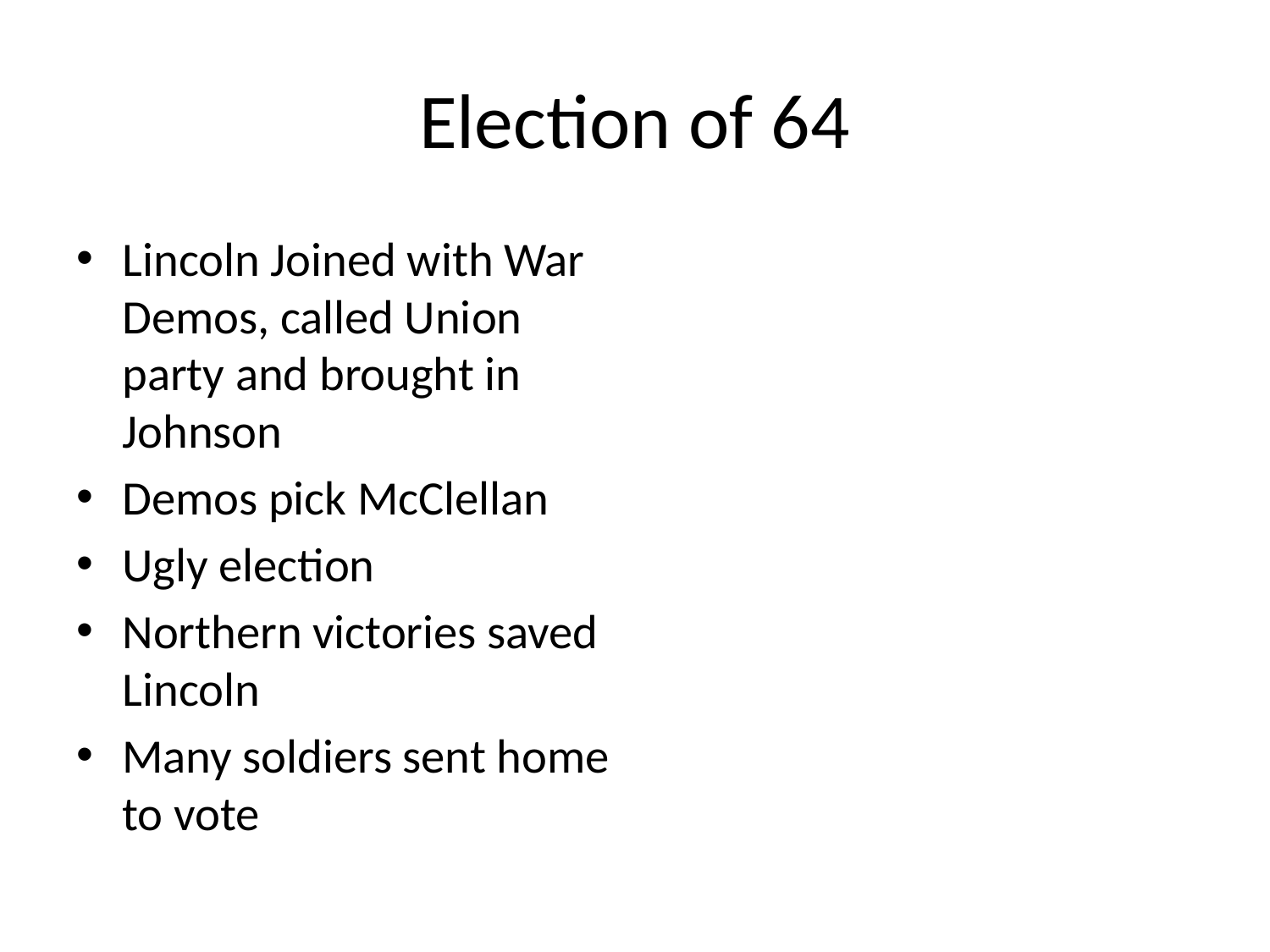

# Election of 64
Lincoln Joined with War Demos, called Union party and brought in Johnson
Demos pick McClellan
Ugly election
Northern victories saved Lincoln
Many soldiers sent home to vote